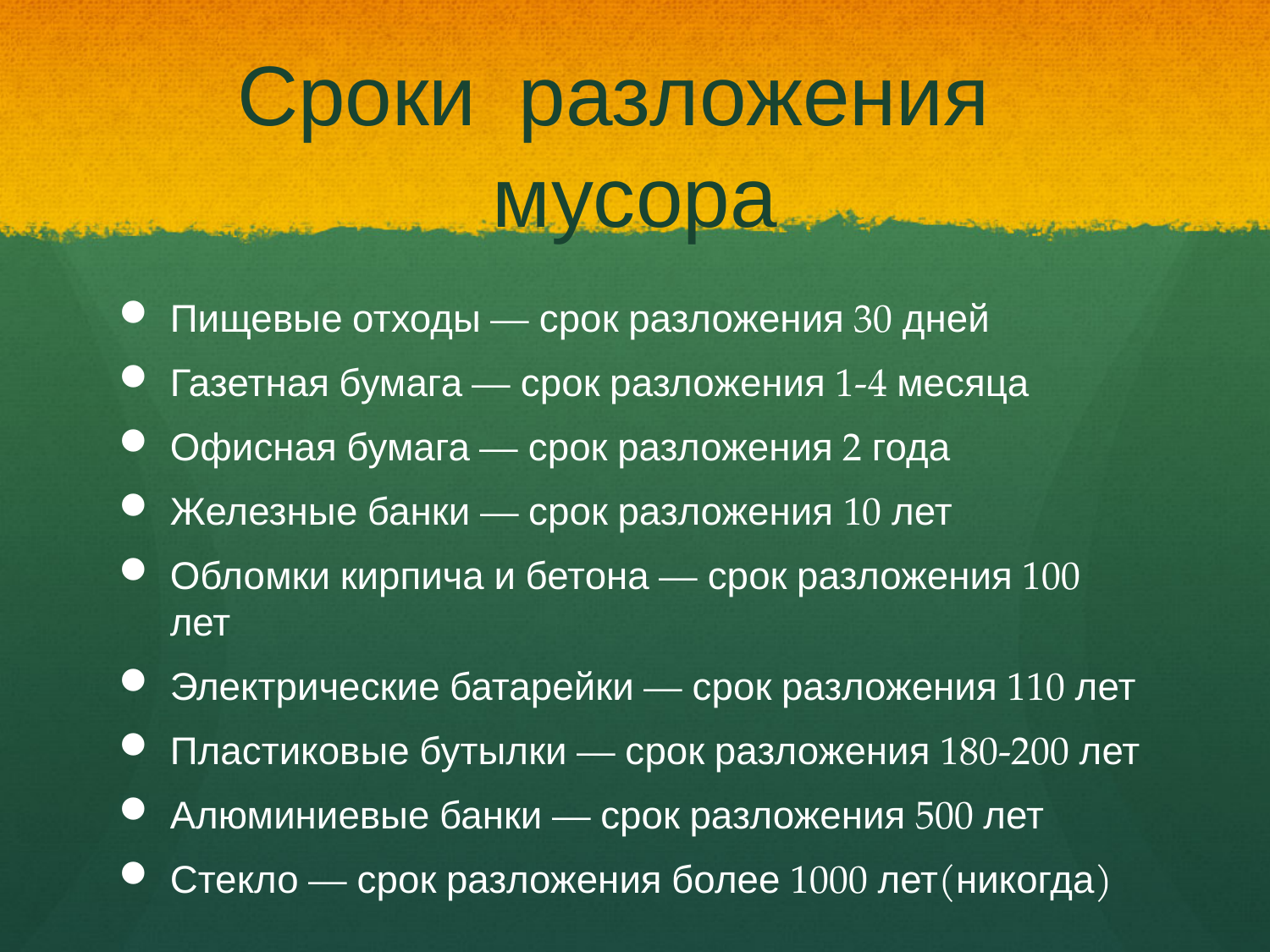

# Сроки  разложения   мусора
Пищевые отходы — срок разложения 30 дней
Газетная бумага — срок разложения 1-4 месяца
Офисная бумага — срок разложения 2 года
Железные банки — срок разложения 10 лет
Обломки кирпича и бетона — срок разложения 100 лет
Электрические батарейки — срок разложения 110 лет
Пластиковые бутылки — срок разложения 180-200 лет
Алюминиевые банки — срок разложения 500 лет
Стекло — срок разложения более 1000 лет(никогда)